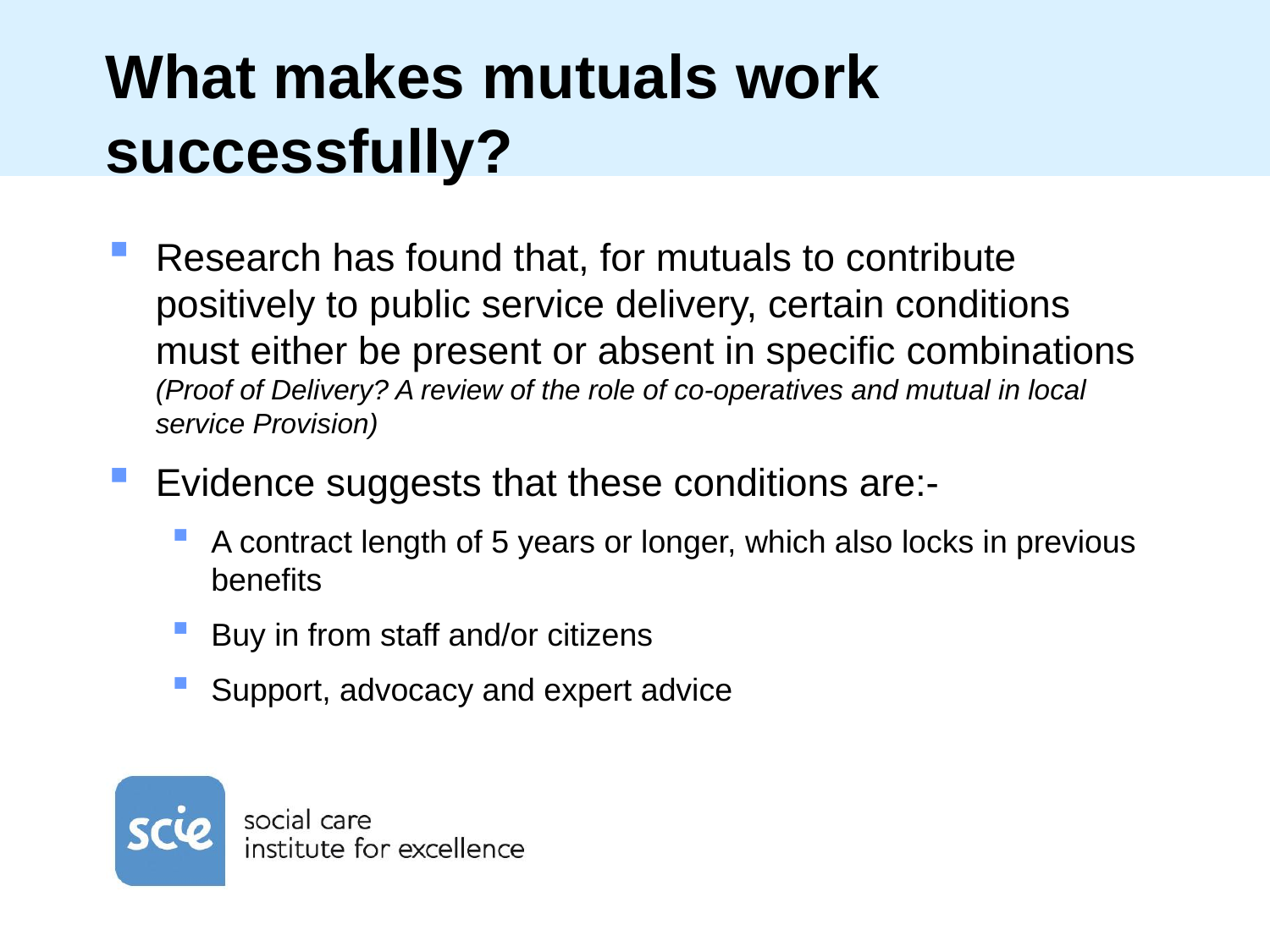

# What makes mutuals work successfully?
Research has found that, for mutuals to contribute positively to public service delivery, certain conditions must either be present or absent in specific combinations (Proof of Delivery? A review of the role of co-operatives and mutual in local service Provision)
Evidence suggests that these conditions are:-
A contract length of 5 years or longer, which also locks in previous benefits
Buy in from staff and/or citizens
Support, advocacy and expert advice